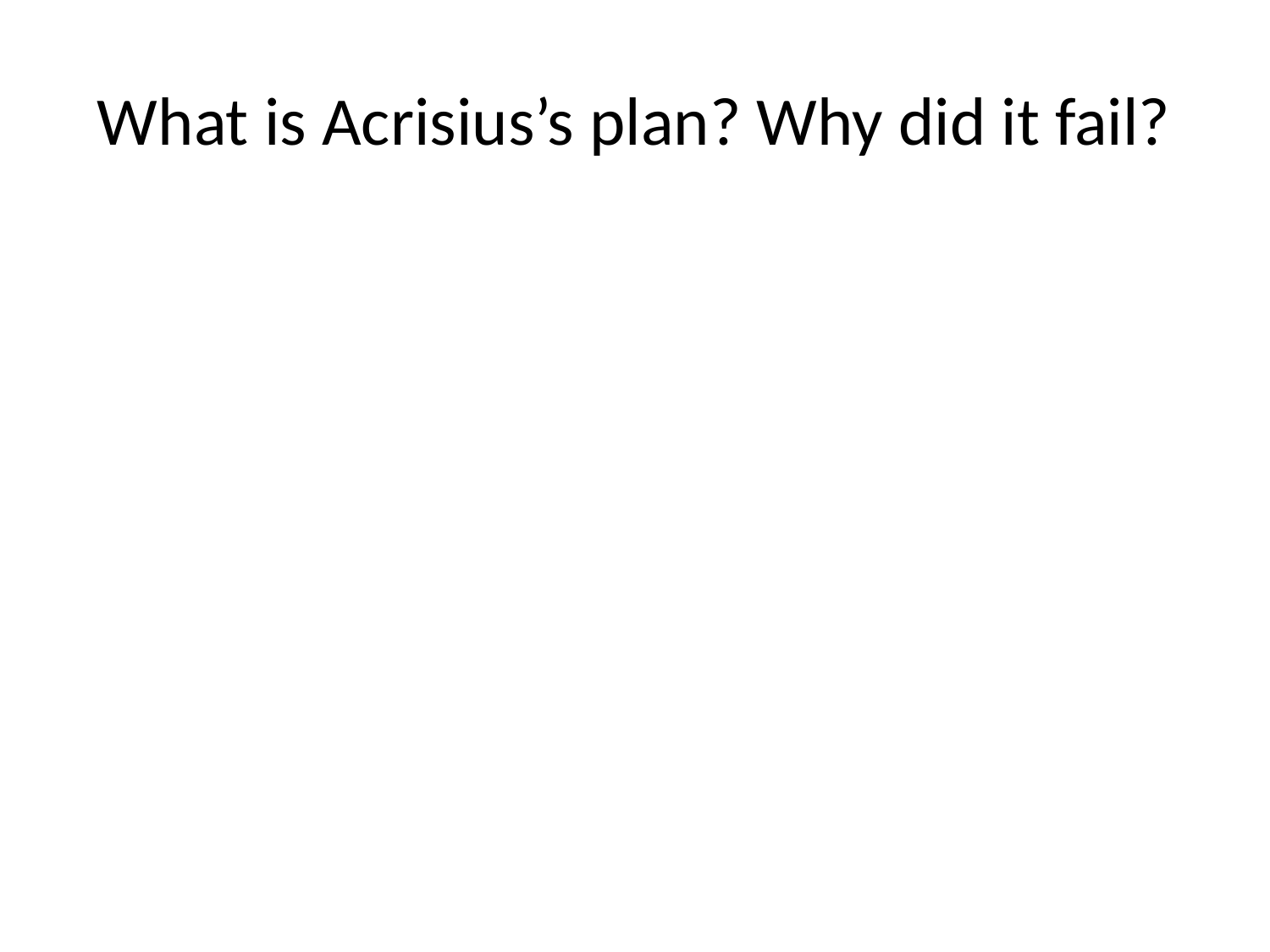

# What is Acrisius’s plan? Why did it fail?